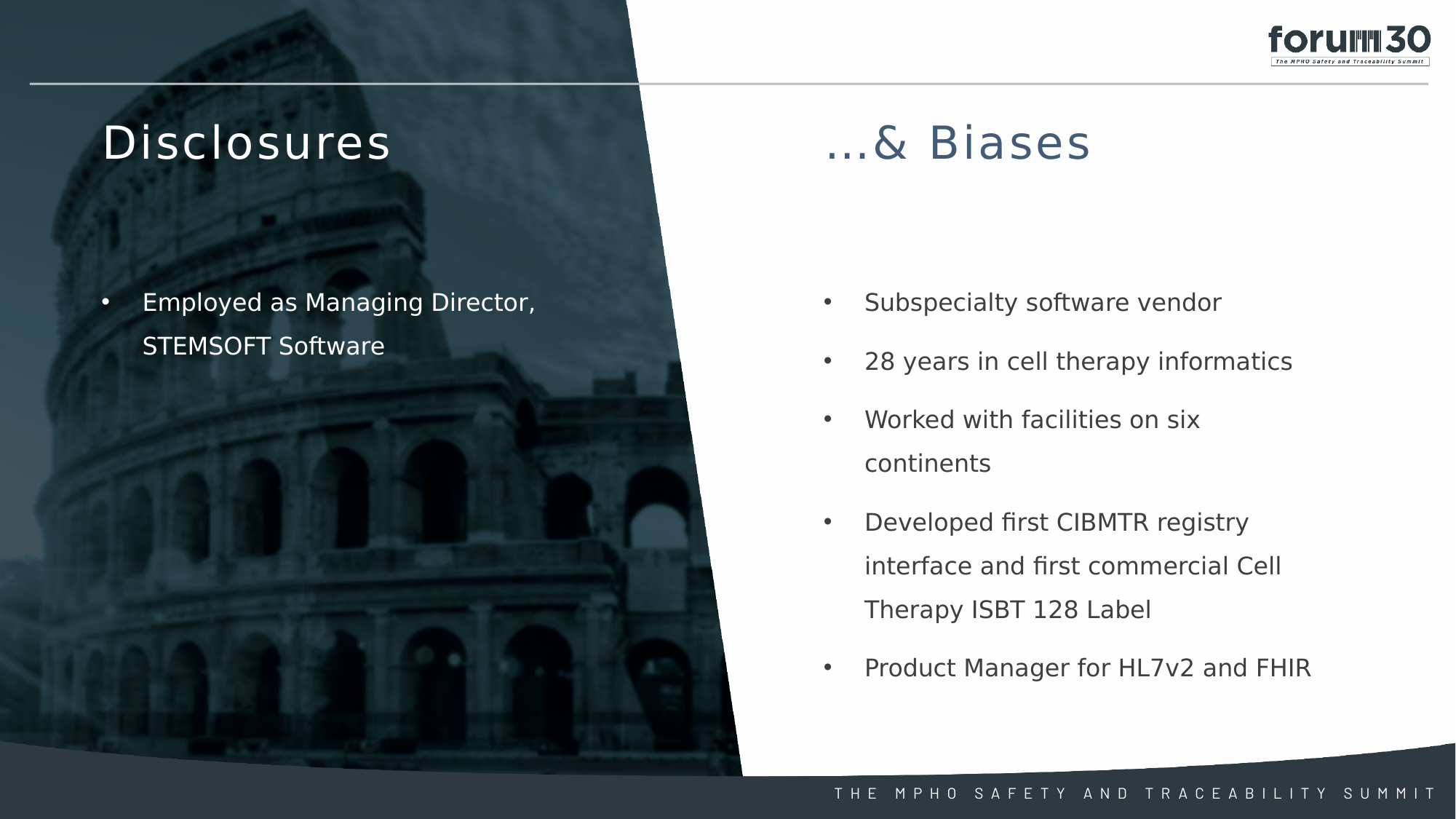

Disclosures
…& Biases

Employed as Managing Director,
STEMSOFT Software
Subspecialty software vendor
28 years in cell therapy informatics
Worked with facilities on six continents
Developed first CIBMTR registry interface and first commercial Cell Therapy ISBT 128 Label
Product Manager for HL7v2 and FHIR